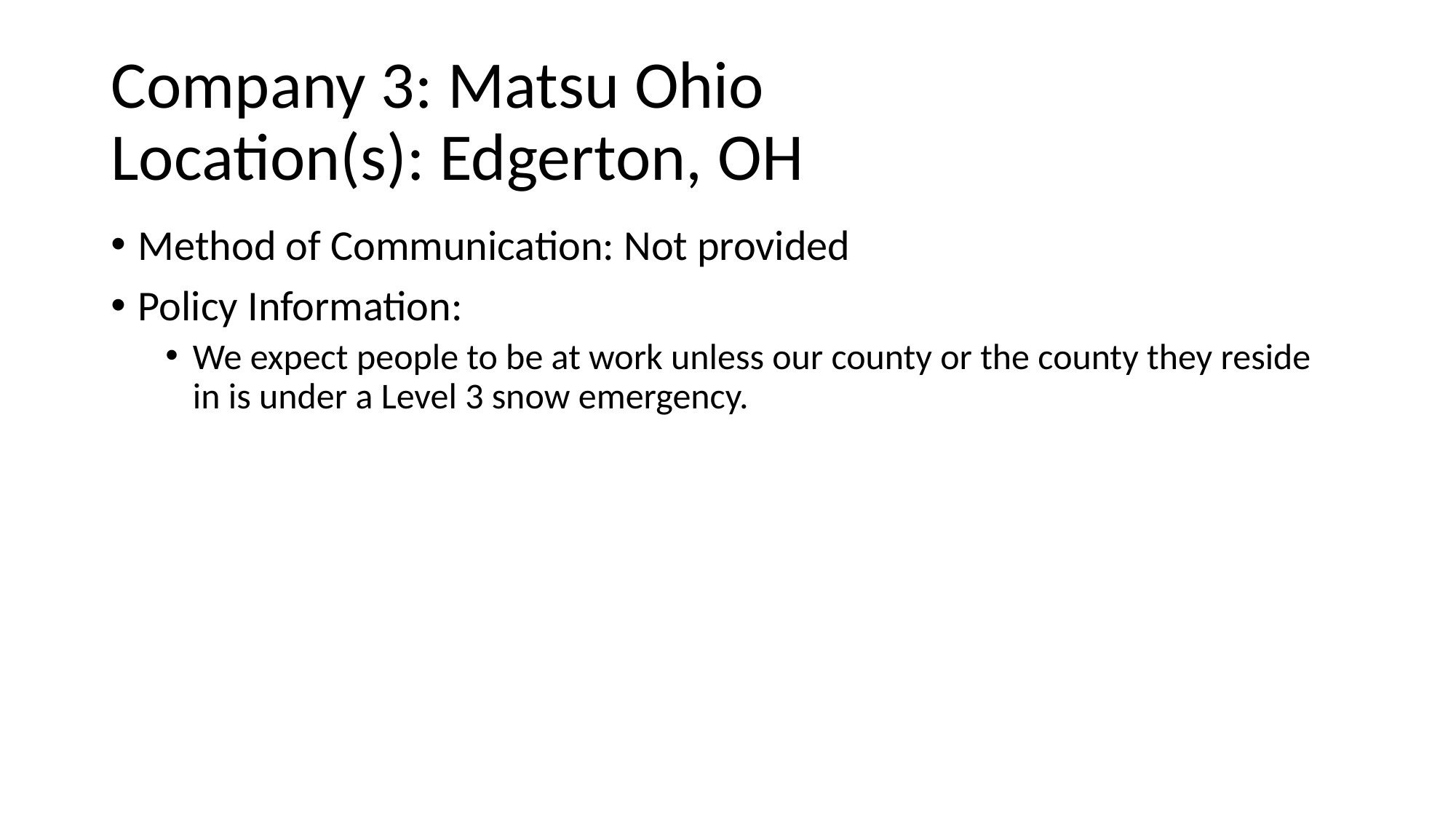

# Company 3: Matsu Ohio Location(s): Edgerton, OH
Method of Communication: Not provided
Policy Information:
We expect people to be at work unless our county or the county they reside in is under a Level 3 snow emergency.